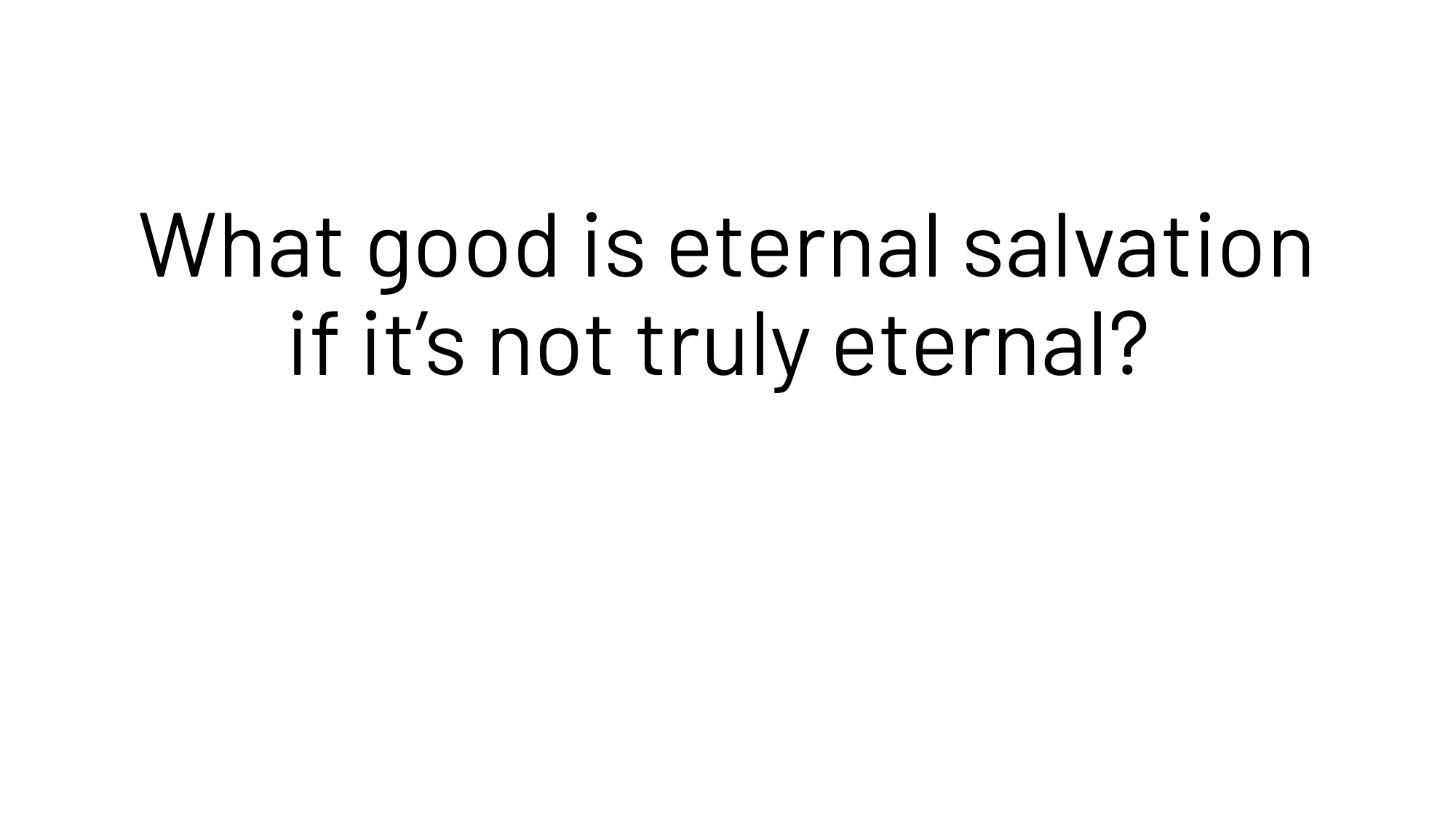

What good is eternal salvation if it’s not truly eternal?